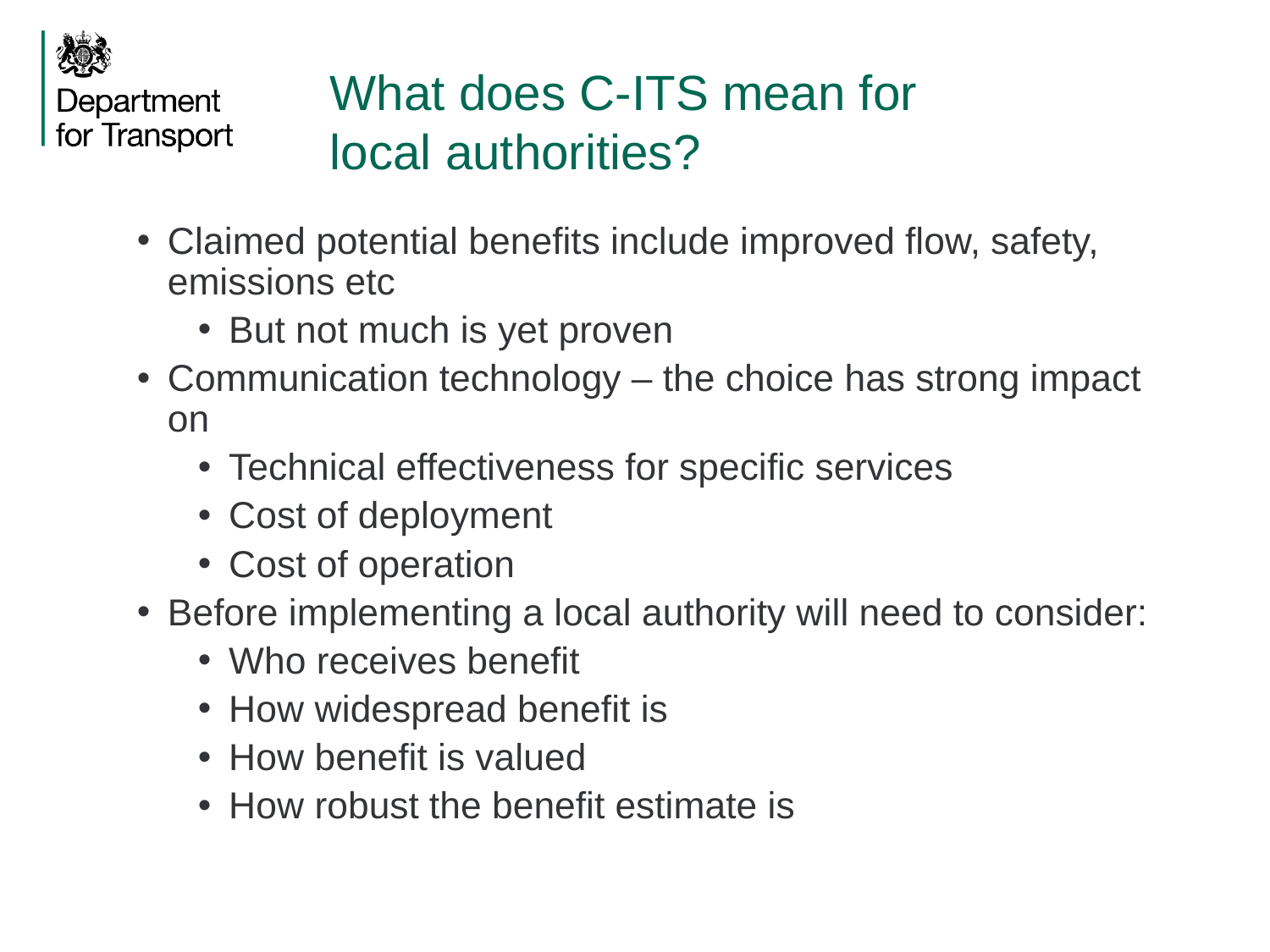

# What does C-ITS mean for 			local authorities?
Claimed potential benefits include improved flow, safety, emissions etc
But not much is yet proven
Communication technology – the choice has strong impact on
Technical effectiveness for specific services
Cost of deployment
Cost of operation
Before implementing a local authority will need to consider:
Who receives benefit
How widespread benefit is
How benefit is valued
How robust the benefit estimate is